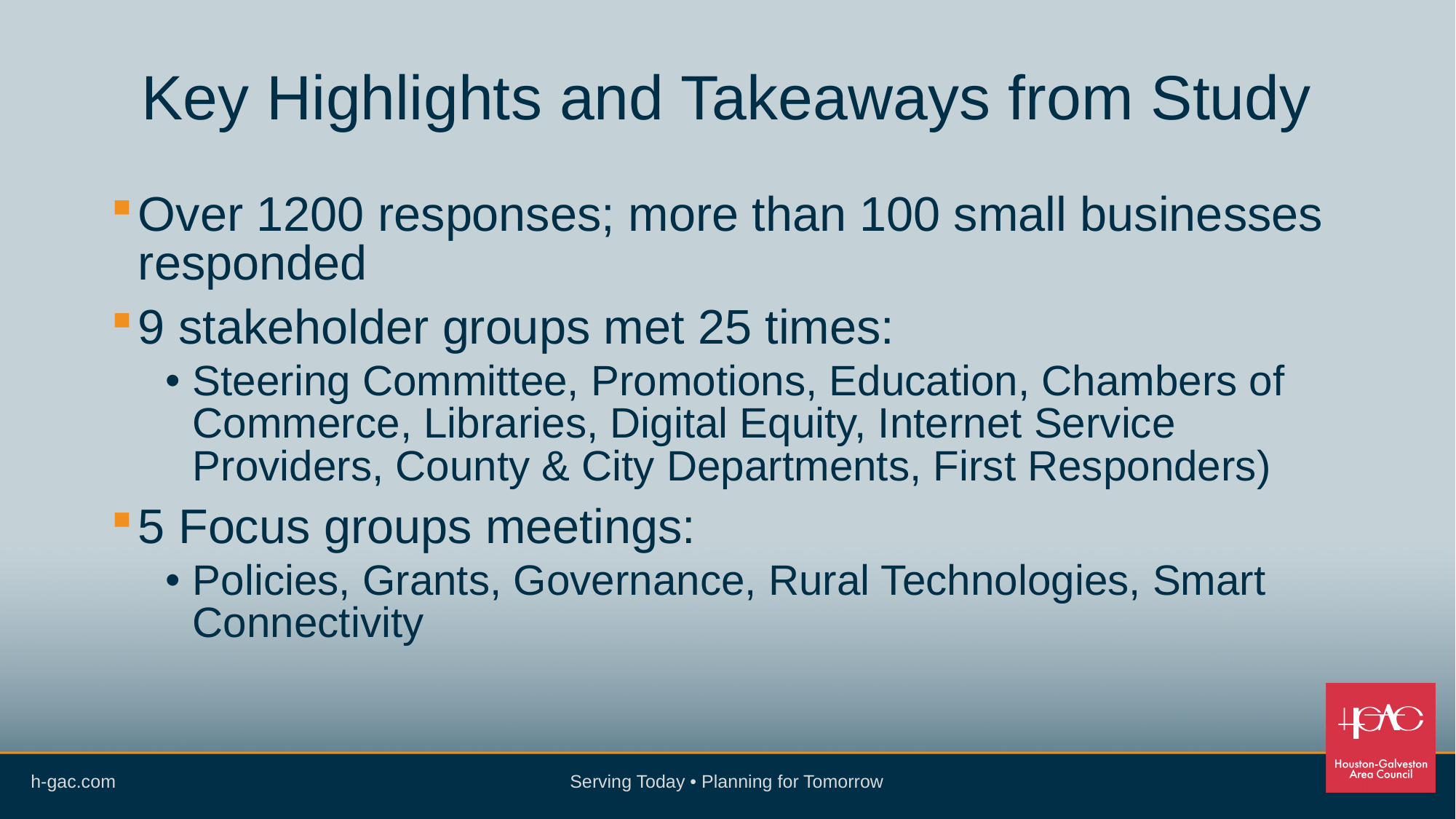

# Key Highlights and Takeaways from Study
Over 1200 responses; more than 100 small businesses responded
9 stakeholder groups met 25 times:
Steering Committee, Promotions, Education, Chambers of Commerce, Libraries, Digital Equity, Internet Service Providers, County & City Departments, First Responders)
5 Focus groups meetings:
Policies, Grants, Governance, Rural Technologies, Smart Connectivity